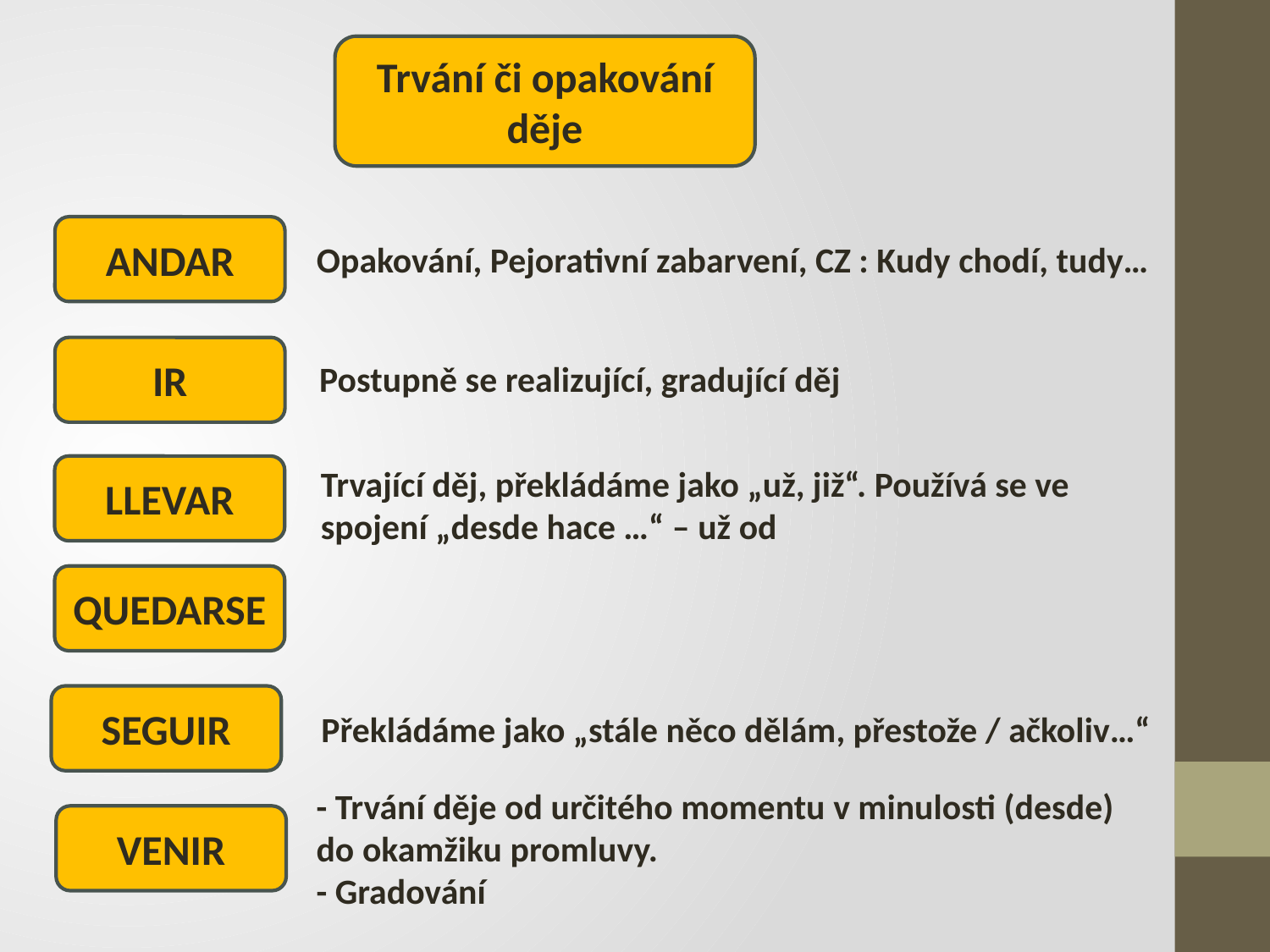

Trvání či opakování děje
ANDAR
Opakování, Pejorativní zabarvení, CZ : Kudy chodí, tudy…
IR
Postupně se realizující, gradující děj
LLEVAR
Trvající děj, překládáme jako „už, již“. Používá se ve
spojení „desde hace …“ – už od
QUEDARSE
SEGUIR
Překládáme jako „stále něco dělám, přestože / ačkoliv…“
- Trvání děje od určitého momentu v minulosti (desde)
do okamžiku promluvy.
- Gradování
VENIR